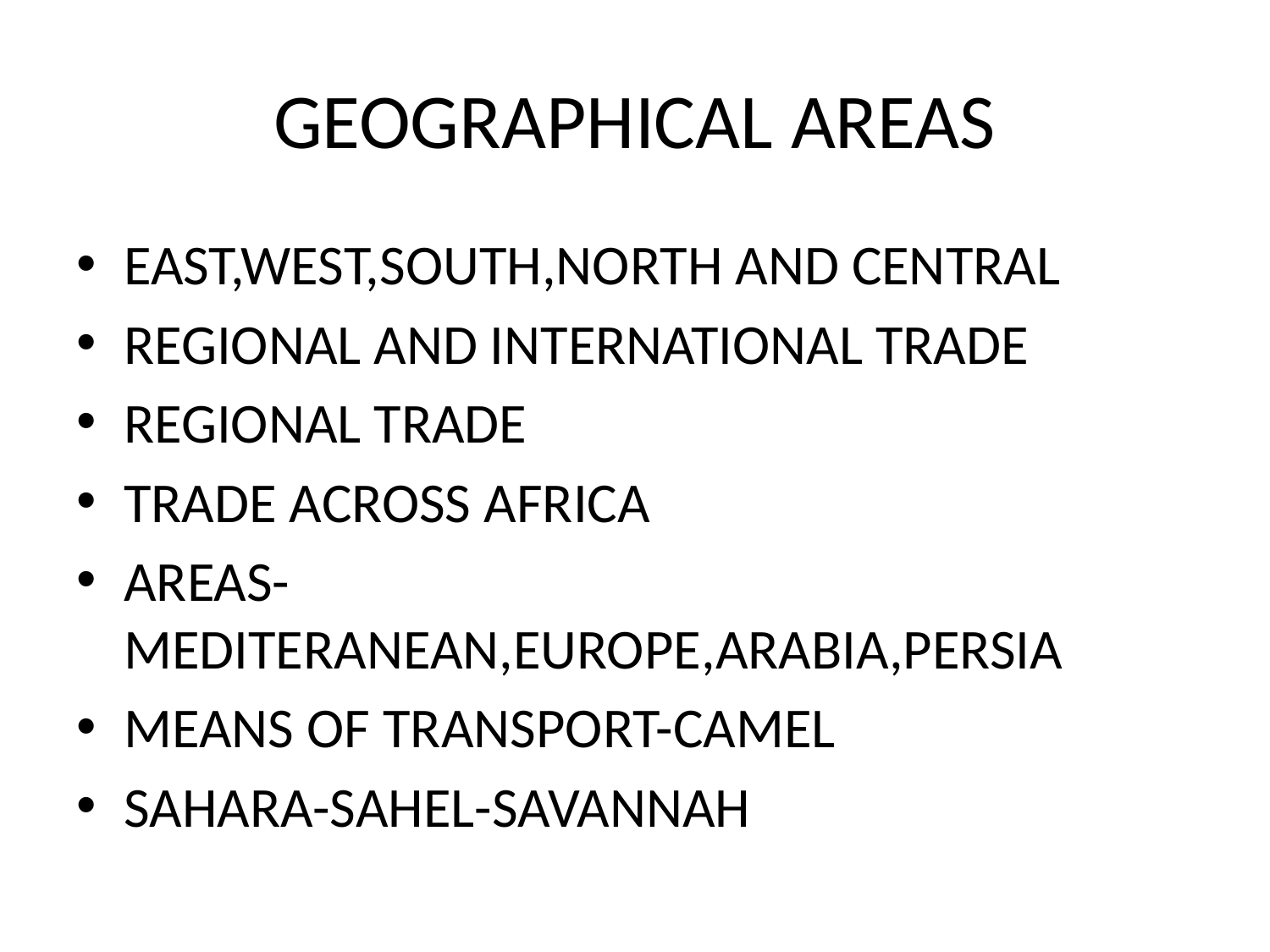

# GEOGRAPHICAL AREAS
EAST,WEST,SOUTH,NORTH AND CENTRAL
REGIONAL AND INTERNATIONAL TRADE
REGIONAL TRADE
TRADE ACROSS AFRICA
AREAS- MEDITERANEAN,EUROPE,ARABIA,PERSIA
MEANS OF TRANSPORT-CAMEL
SAHARA-SAHEL-SAVANNAH